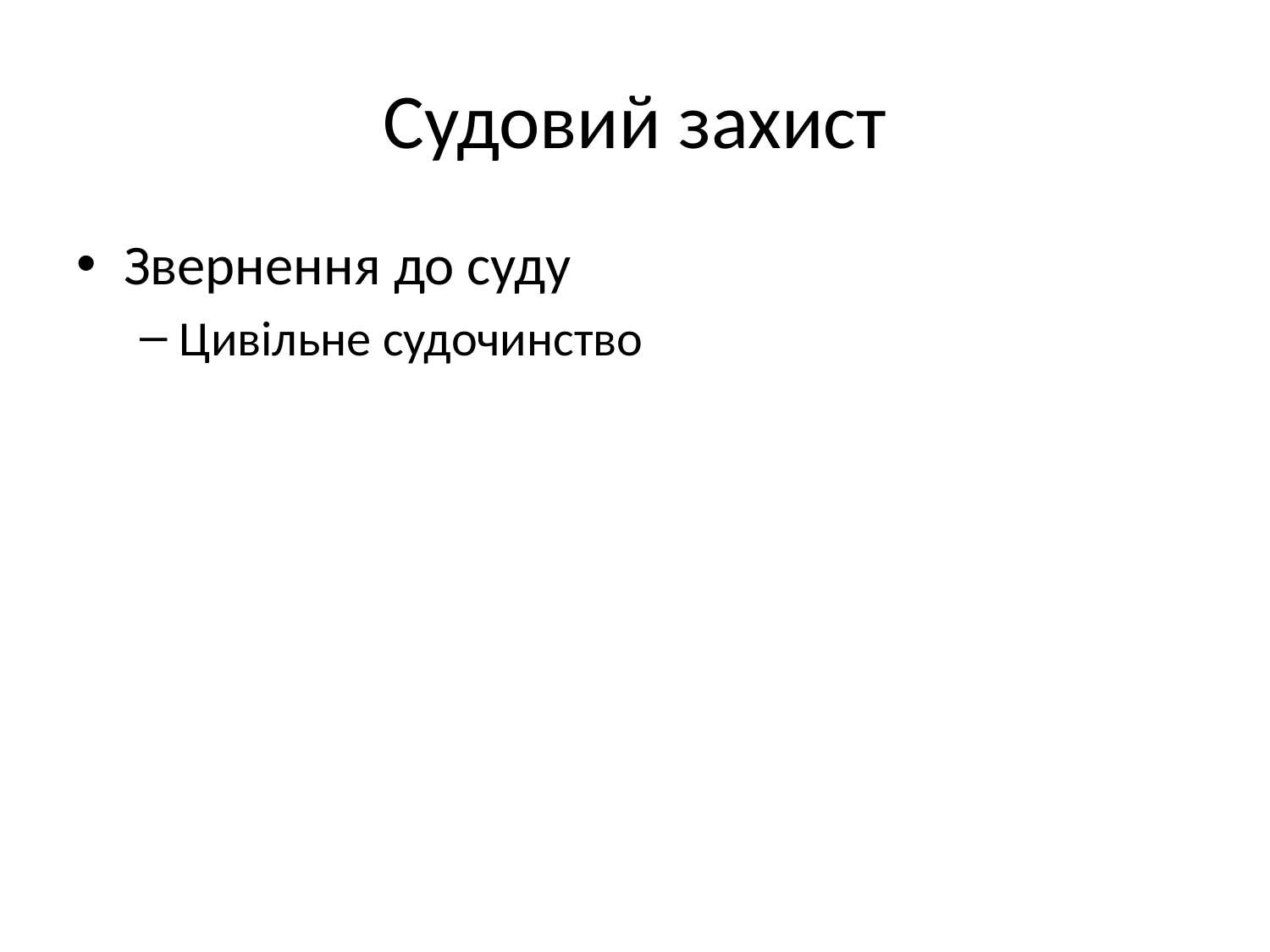

# Судовий захист
Звернення до суду
Цивільне судочинство